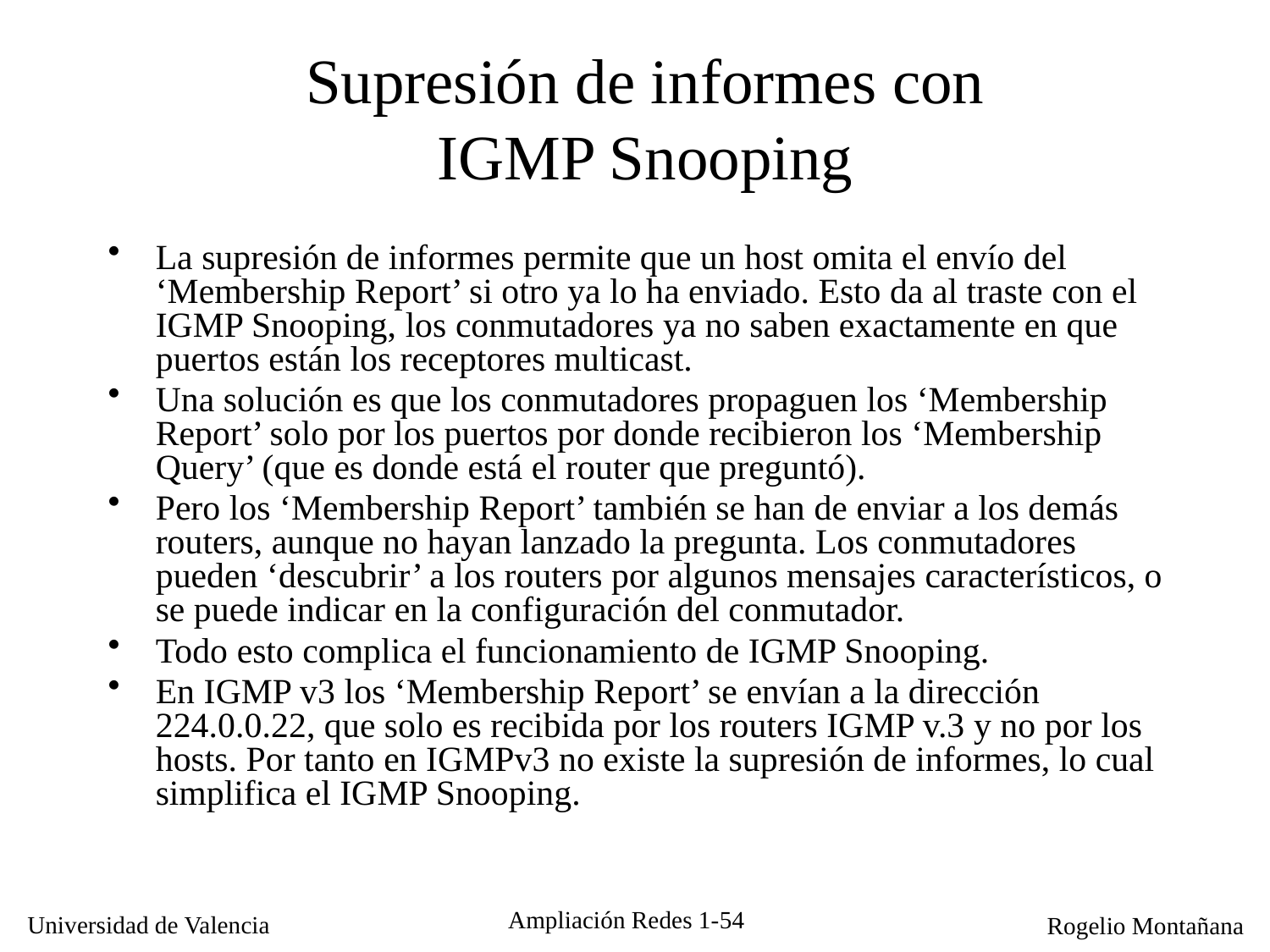

# Supresión de informes con IGMP Snooping
La supresión de informes permite que un host omita el envío del ‘Membership Report’ si otro ya lo ha enviado. Esto da al traste con el IGMP Snooping, los conmutadores ya no saben exactamente en que puertos están los receptores multicast.
Una solución es que los conmutadores propaguen los ‘Membership Report’ solo por los puertos por donde recibieron los ‘Membership Query’ (que es donde está el router que preguntó).
Pero los ‘Membership Report’ también se han de enviar a los demás routers, aunque no hayan lanzado la pregunta. Los conmutadores pueden ‘descubrir’ a los routers por algunos mensajes característicos, o se puede indicar en la configuración del conmutador.
Todo esto complica el funcionamiento de IGMP Snooping.
En IGMP v3 los ‘Membership Report’ se envían a la dirección 224.0.0.22, que solo es recibida por los routers IGMP v.3 y no por los hosts. Por tanto en IGMPv3 no existe la supresión de informes, lo cual simplifica el IGMP Snooping.
Ampliación Redes 1-54